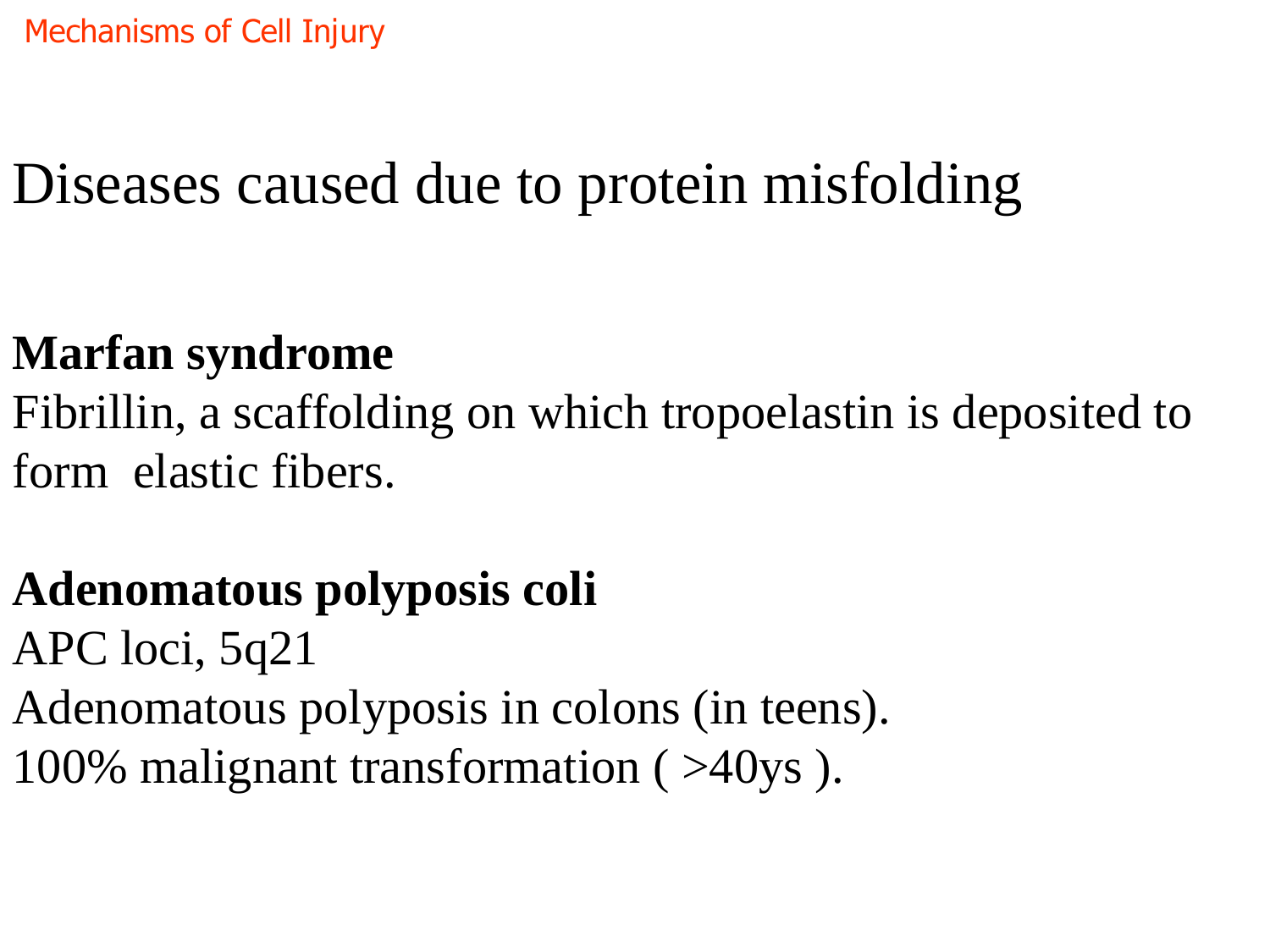

Mechanisms of Cell Injury
Diseases caused due to protein misfolding
Marfan syndrome
Fibrillin, a scaffolding on which tropoelastin is deposited to form  elastic fibers.

Adenomatous polyposis coli
APC loci, 5q21
Adenomatous polyposis in colons (in teens).
100% malignant transformation ( >40ys ).